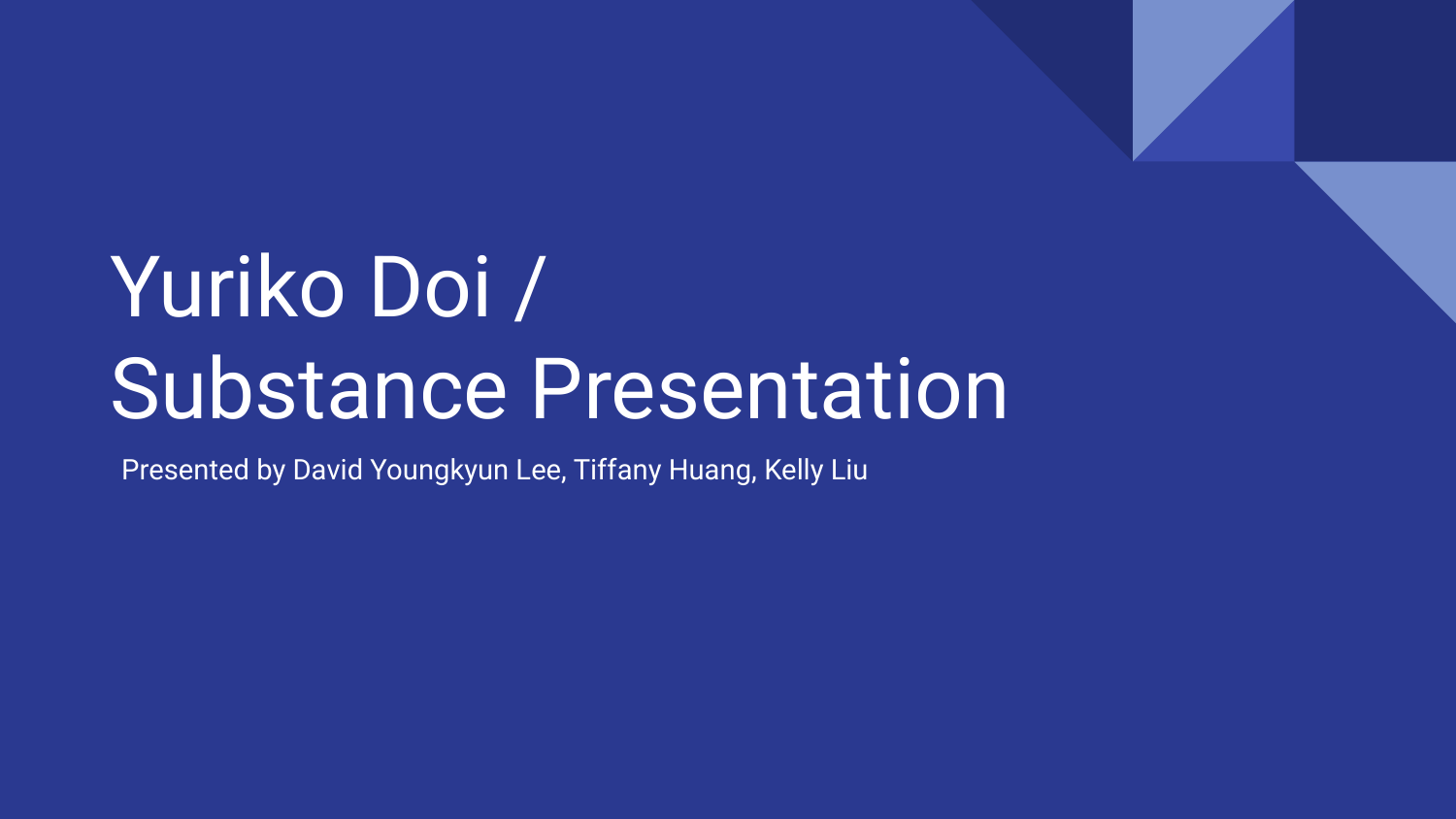

# Yuriko Doi /
Substance Presentation
Presented by David Youngkyun Lee, Tiffany Huang, Kelly Liu